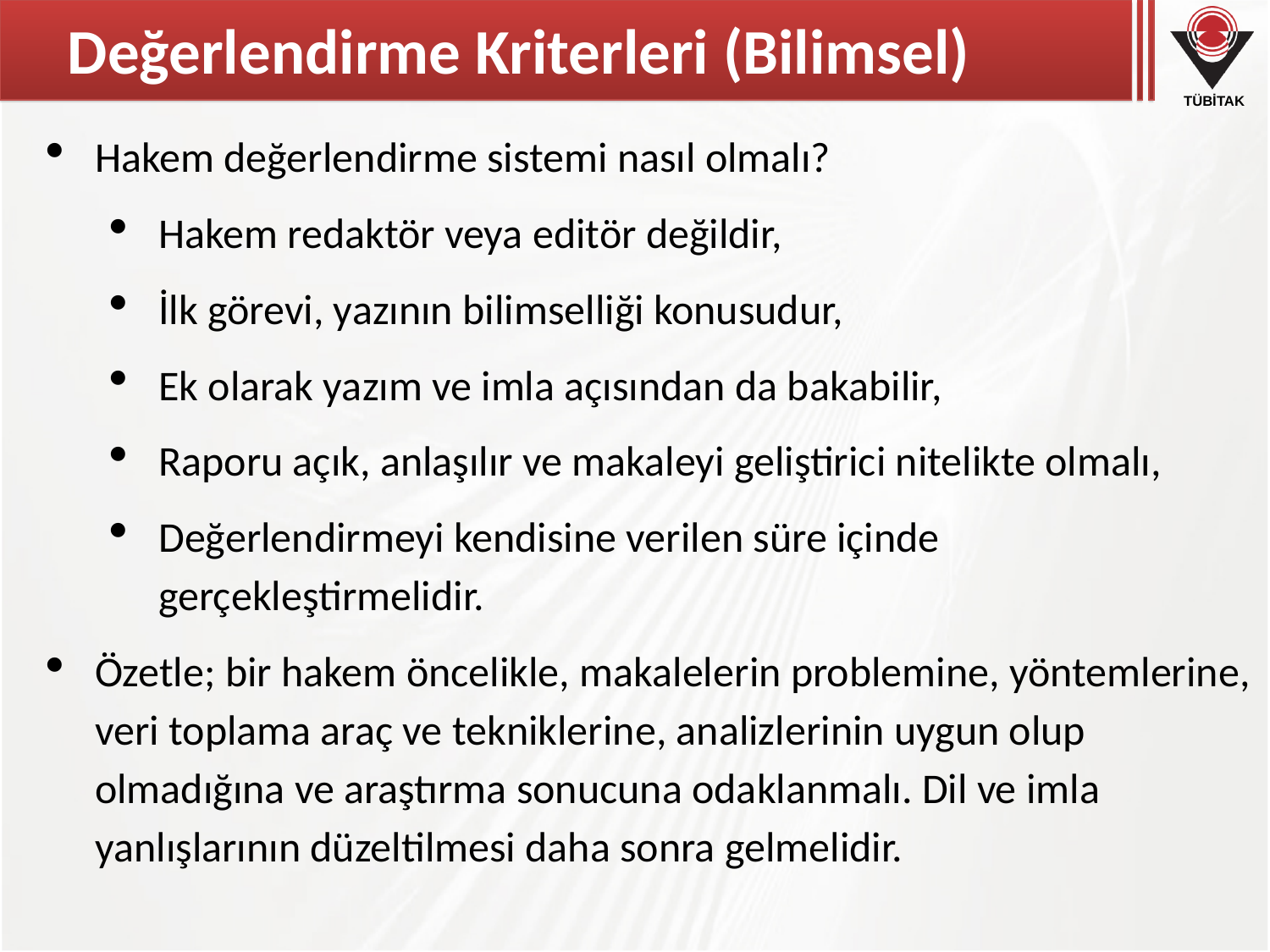

# Değerlendirme Kriterleri (Bilimsel)
Hakem değerlendirme sistemi nasıl olmalı?
Hakem redaktör veya editör değildir,
İlk görevi, yazının bilimselliği konusudur,
Ek olarak yazım ve imla açısından da bakabilir,
Raporu açık, anlaşılır ve makaleyi geliştirici nitelikte olmalı,
Değerlendirmeyi kendisine verilen süre içinde gerçekleştirmelidir.
Özetle; bir hakem öncelikle, makalelerin problemine, yöntemlerine, veri toplama araç ve tekniklerine, analizlerinin uygun olup olmadığına ve araştırma sonucuna odaklanmalı. Dil ve imla yanlışlarının düzeltilmesi daha sonra gelmelidir.